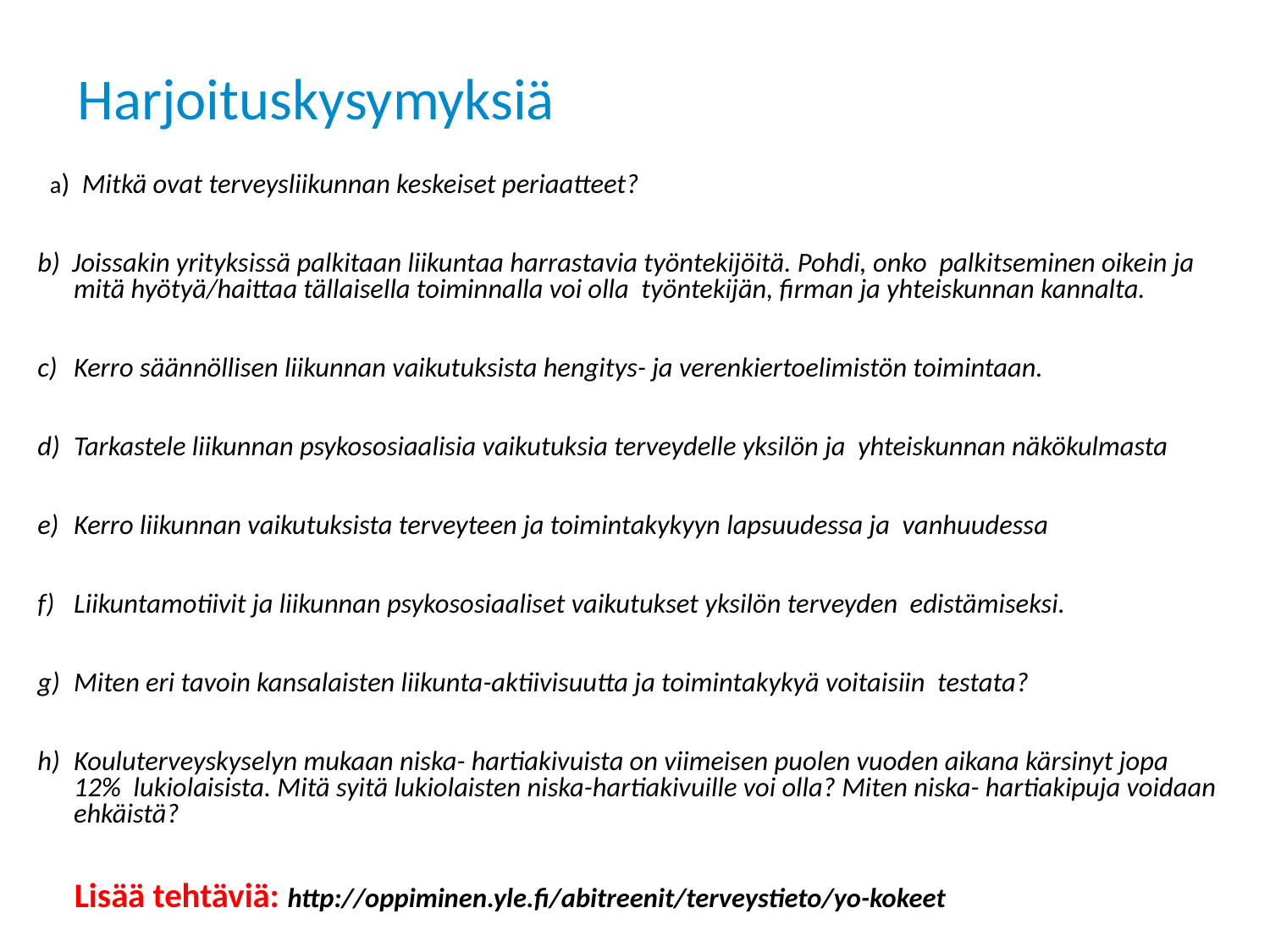

# Harjoituskysymyksiä
a)  Mitkä ovat terveysliikunnan keskeiset periaatteet?

b)  Joissakin yrityksissä palkitaan liikuntaa harrastavia työntekijöitä. Pohdi, onko  palkitseminen oikein ja mitä hyötyä/haittaa tällaisella toiminnalla voi olla  työntekijän, firman ja yhteiskunnan kannalta.

c)	Kerro säännöllisen liikunnan vaikutuksista hengitys- ja verenkiertoelimistön toimintaan.

d) 	Tarkastele liikunnan psykososiaalisia vaikutuksia terveydelle yksilön ja  yhteiskunnan näkökulmasta

e)	Kerro liikunnan vaikutuksista terveyteen ja toimintakykyyn lapsuudessa ja  vanhuudessa

f)	Liikuntamotiivit ja liikunnan psykososiaaliset vaikutukset yksilön terveyden  edistämiseksi.

g) 	Miten eri tavoin kansalaisten liikunta-aktiivisuutta ja toimintakykyä voitaisiin  testata?

h)	Kouluterveyskyselyn mukaan niska- hartiakivuista on viimeisen puolen vuoden aikana kärsinyt jopa 12%  lukiolaisista. Mitä syitä lukiolaisten niska-hartiakivuille voi olla? Miten niska- hartiakipuja voidaan ehkäistä?

      Lisää tehtäviä: http://oppiminen.yle.fi/abitreenit/terveystieto/yo-kokeet